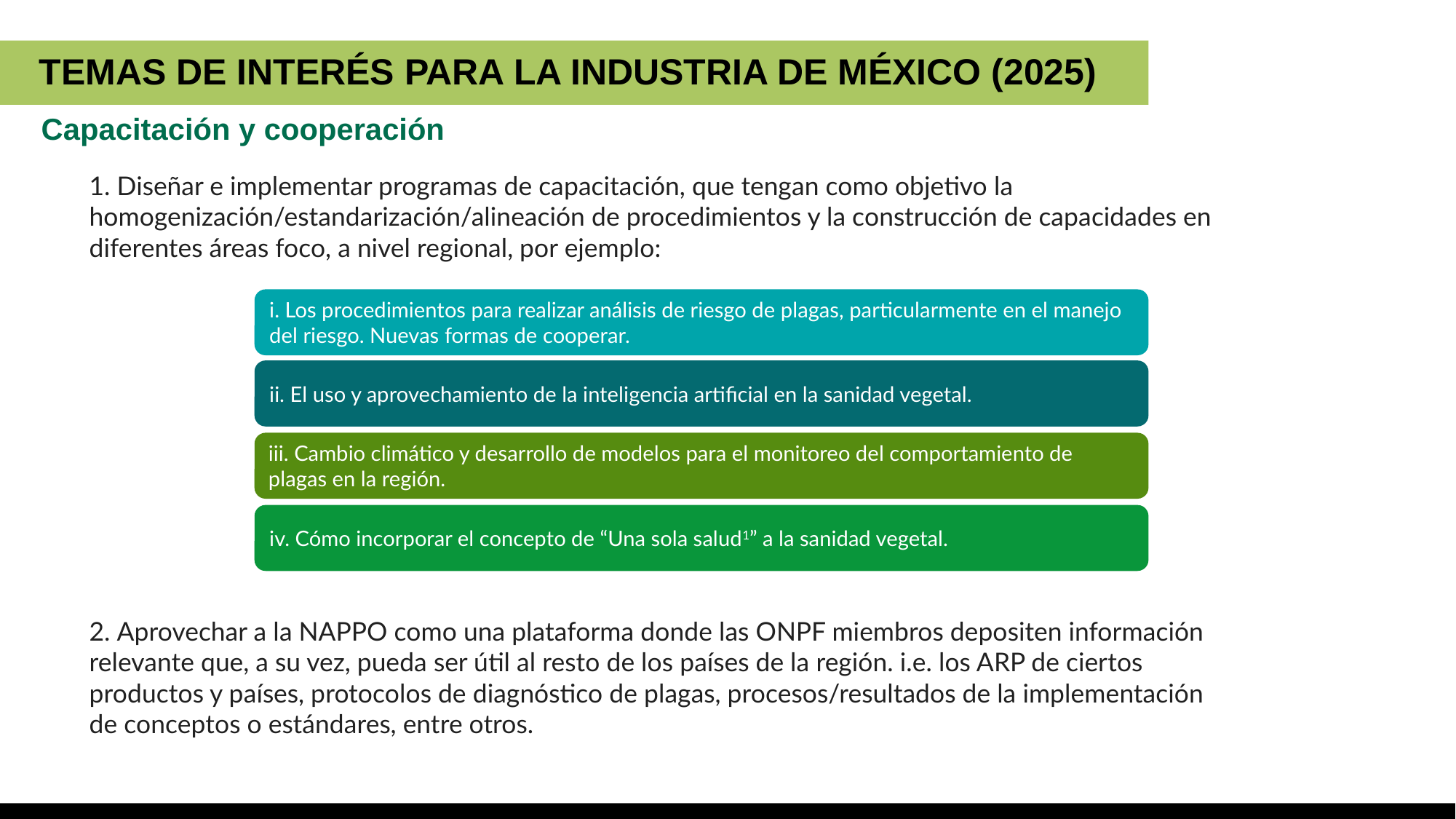

# TEMAS DE INTERÉS PARA LA INDUSTRIA DE MÉXICO (2025)

Capacitación y cooperación
 Diseñar e implementar programas de capacitación, que tengan como objetivo la homogenización/estandarización/alineación de procedimientos y la construcción de capacidades en diferentes áreas foco, a nivel regional, por ejemplo:
i. Los procedimientos para realizar análisis de riesgo de plagas, particularmente en el manejo del riesgo. Nuevas formas de cooperar.
ii. El uso y aprovechamiento de la inteligencia artificial en la sanidad vegetal.
iii. Cambio climático y desarrollo de modelos para el monitoreo del comportamiento de plagas en la región.
iv. Cómo incorporar el concepto de “Una sola salud1” a la sanidad vegetal.
 Aprovechar a la NAPPO como una plataforma donde las ONPF miembros depositen información relevante que, a su vez, pueda ser útil al resto de los países de la región. i.e. los ARP de ciertos productos y países, protocolos de diagnóstico de plagas, procesos/resultados de la implementación de conceptos o estándares, entre otros.